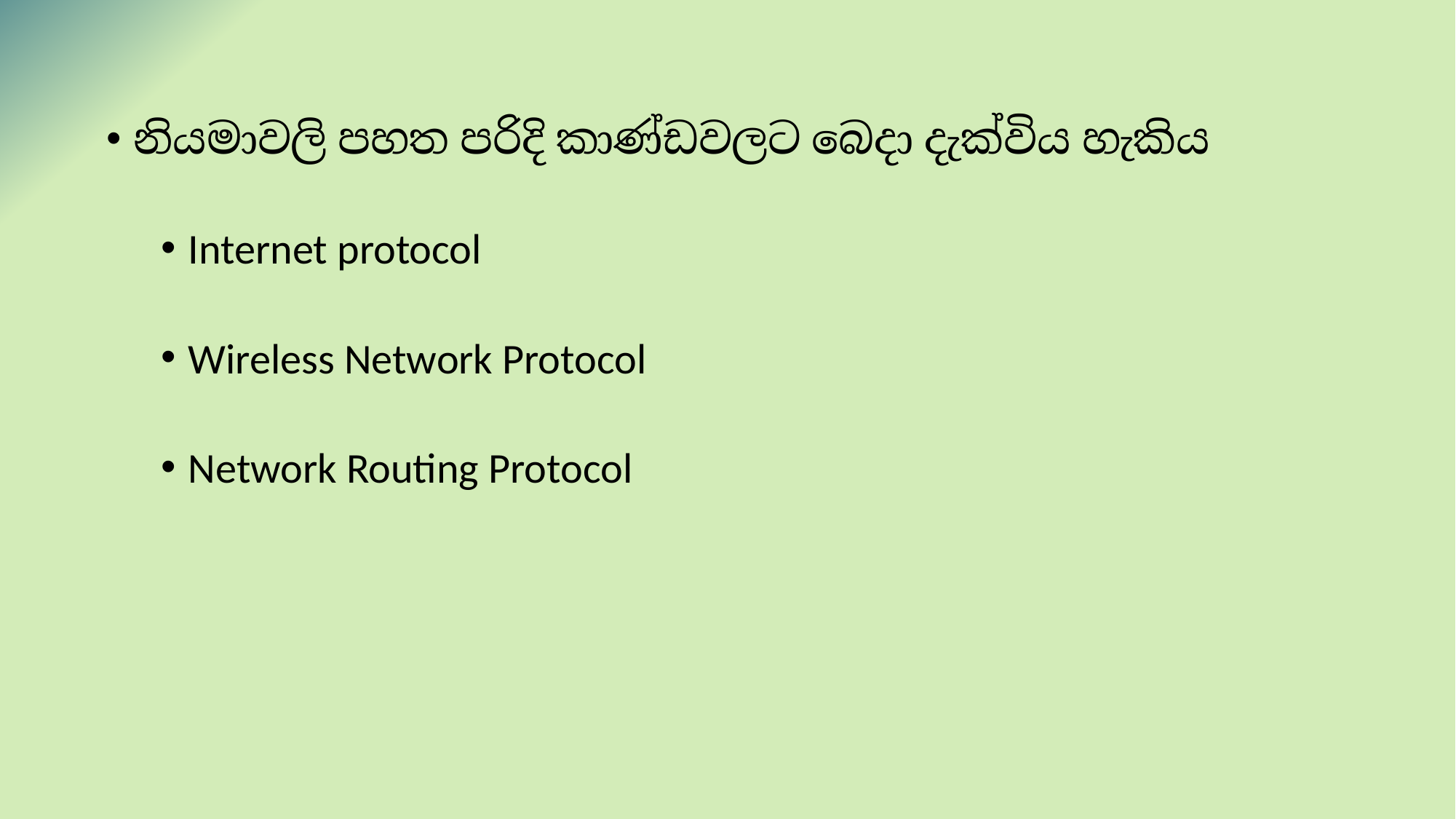

නියමාවලි පහත පරිදි කාණ්ඩවලට බෙදා දැක්විය හැකිය
Internet protocol
Wireless Network Protocol
Network Routing Protocol